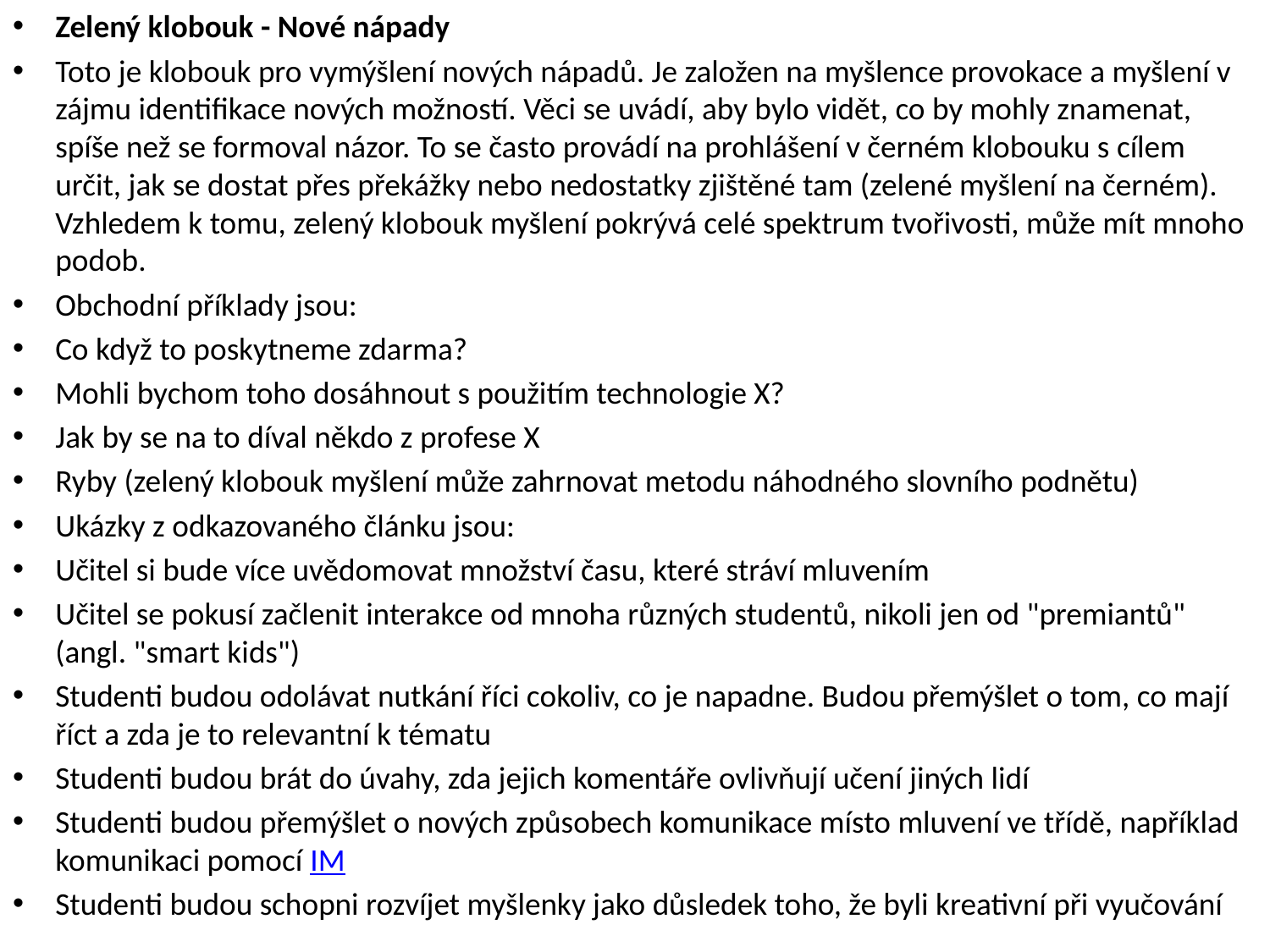

Zelený klobouk - Nové nápady
Toto je klobouk pro vymýšlení nových nápadů. Je založen na myšlence provokace a myšlení v zájmu identifikace nových možností. Věci se uvádí, aby bylo vidět, co by mohly znamenat, spíše než se formoval názor. To se často provádí na prohlášení v černém klobouku s cílem určit, jak se dostat přes překážky nebo nedostatky zjištěné tam (zelené myšlení na černém). Vzhledem k tomu, zelený klobouk myšlení pokrývá celé spektrum tvořivosti, může mít mnoho podob.
Obchodní příklady jsou:
Co když to poskytneme zdarma?
Mohli bychom toho dosáhnout s použitím technologie X?
Jak by se na to díval někdo z profese X
Ryby (zelený klobouk myšlení může zahrnovat metodu náhodného slovního podnětu)
Ukázky z odkazovaného článku jsou:
Učitel si bude více uvědomovat množství času, které stráví mluvením
Učitel se pokusí začlenit interakce od mnoha různých studentů, nikoli jen od "premiantů" (angl. "smart kids")
Studenti budou odolávat nutkání říci cokoliv, co je napadne. Budou přemýšlet o tom, co mají říct a zda je to relevantní k tématu
Studenti budou brát do úvahy, zda jejich komentáře ovlivňují učení jiných lidí
Studenti budou přemýšlet o nových způsobech komunikace místo mluvení ve třídě, například komunikaci pomocí IM
Studenti budou schopni rozvíjet myšlenky jako důsledek toho, že byli kreativní při vyučování